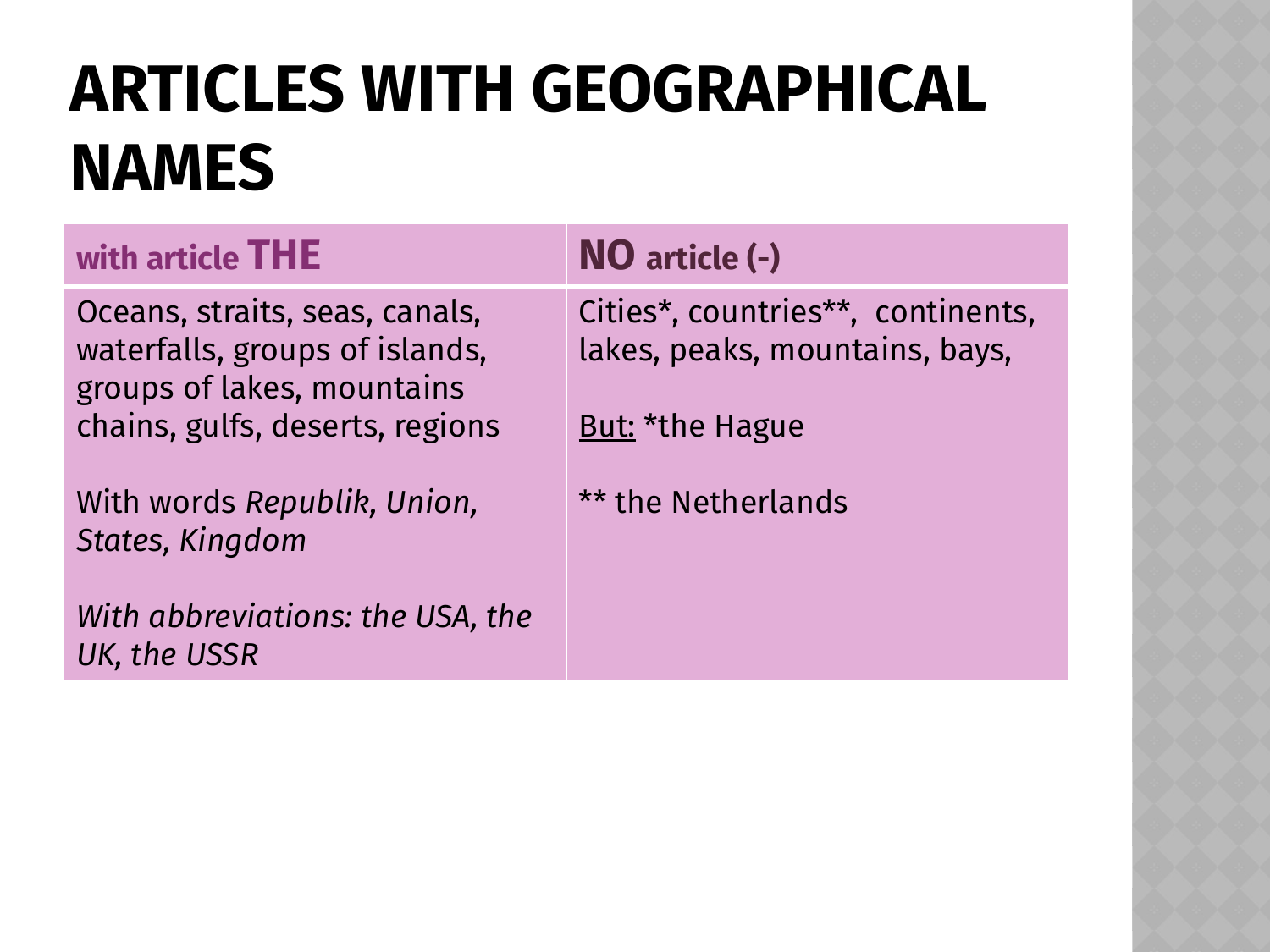

# Articles with geographical names
| with article THE | NO article (-) |
| --- | --- |
| Oceans, straits, seas, canals, waterfalls, groups of islands, groups of lakes, mountains chains, gulfs, deserts, regions With words Republik, Union, States, Kingdom With abbreviations: the USA, the UK, the USSR | Cities\*, countries\*\*, continents, lakes, peaks, mountains, bays, But: \*the Hague \*\* the Netherlands |